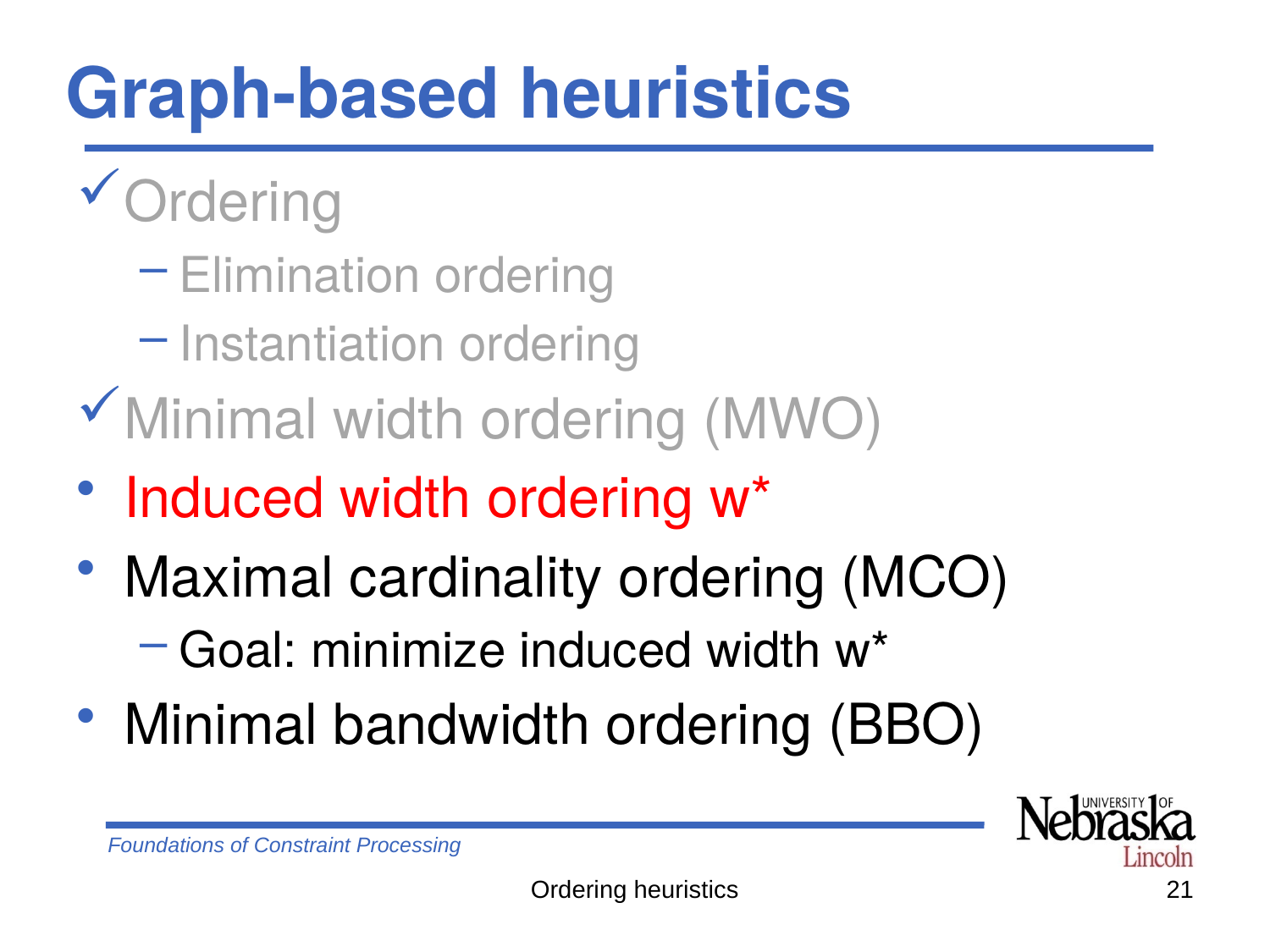

# Graph-based heuristics
Ordering
Elimination ordering
Instantiation ordering
Minimal width ordering (MWO)
Induced width ordering w*
Maximal cardinality ordering (MCO)
Goal: minimize induced width w*
Minimal bandwidth ordering (BBO)

Ordering heuristics
21